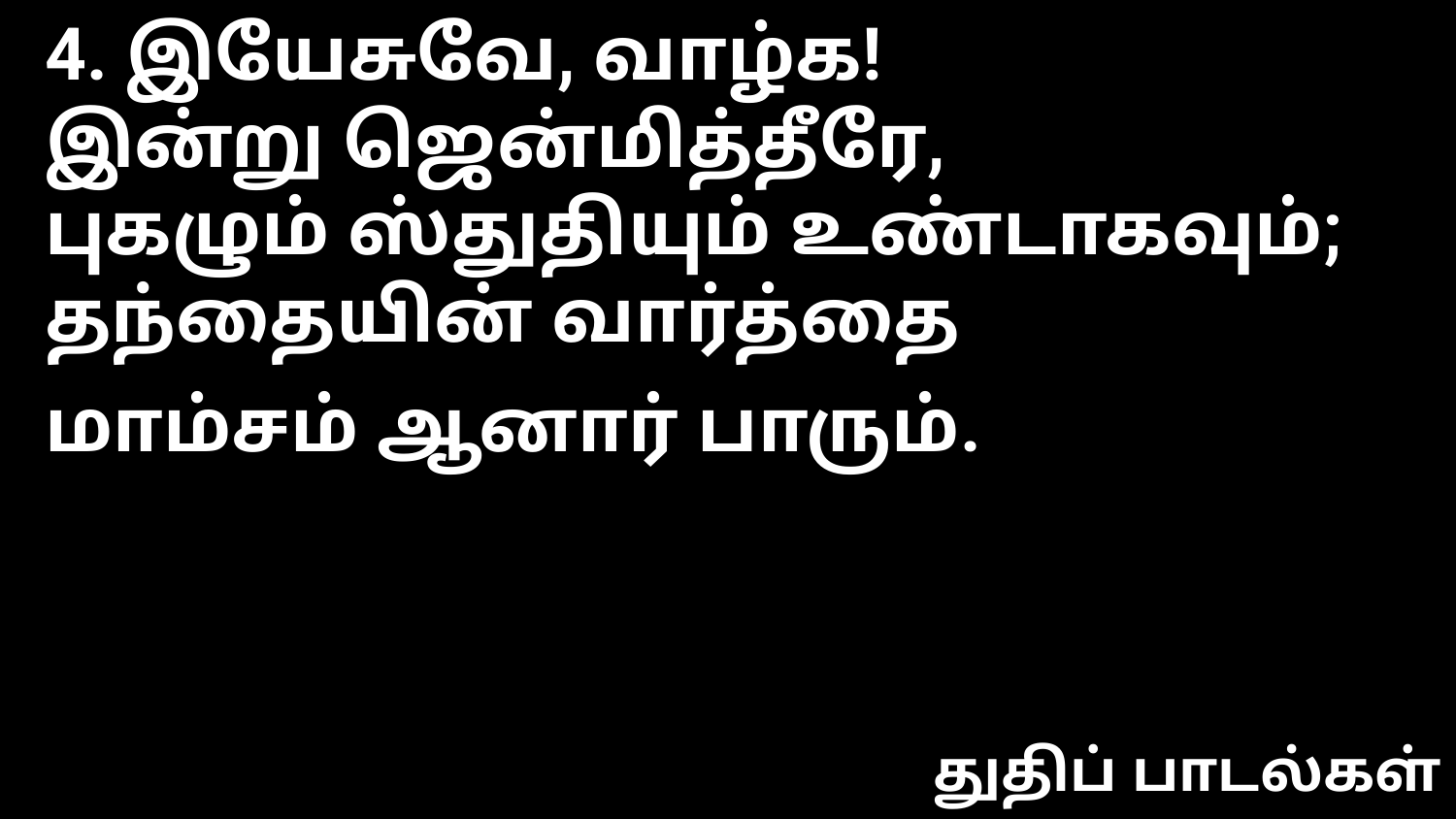

4. இயேசுவே, வாழ்க!
இன்று ஜென்மித்தீரே,
புகழும் ஸ்துதியும் உண்டாகவும்;
தந்தையின் வார்த்தை
மாம்சம் ஆனார் பாரும்.
துதிப் பாடல்கள்